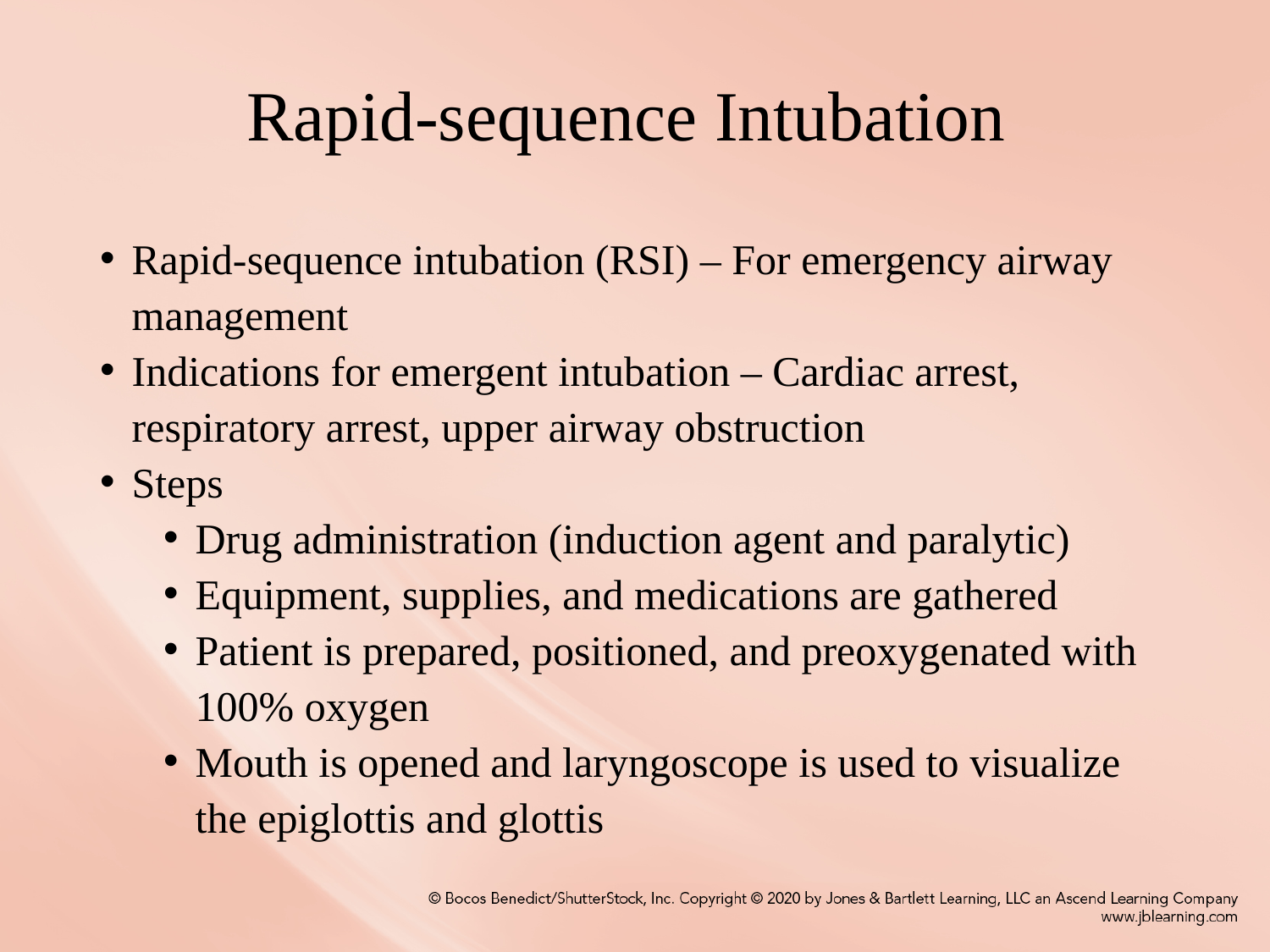

# Rapid-sequence Intubation
Rapid-sequence intubation (RSI) – For emergency airway management
Indications for emergent intubation – Cardiac arrest, respiratory arrest, upper airway obstruction
Steps
Drug administration (induction agent and paralytic)
Equipment, supplies, and medications are gathered
Patient is prepared, positioned, and preoxygenated with 100% oxygen
Mouth is opened and laryngoscope is used to visualize the epiglottis and glottis